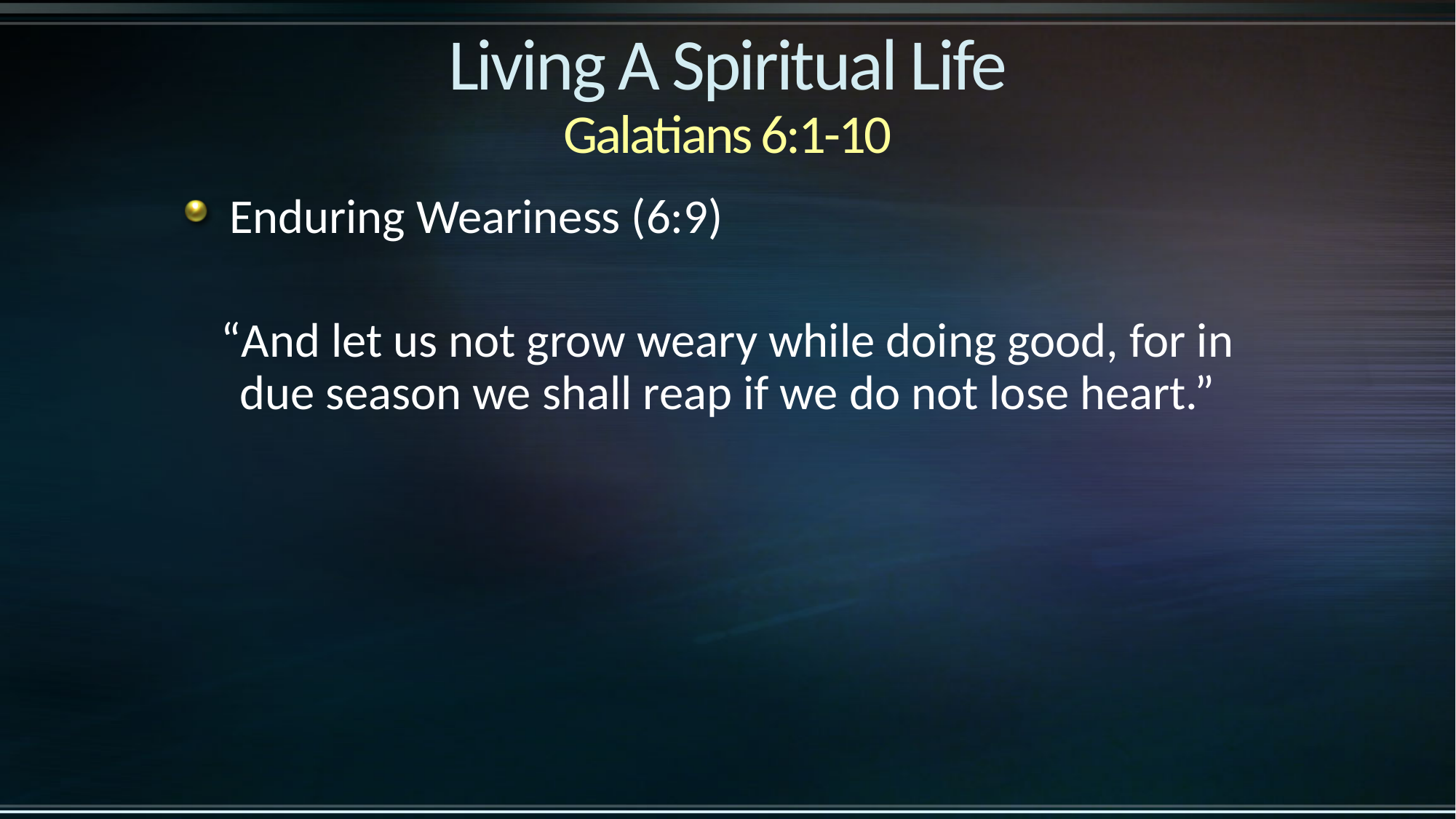

# Living A Spiritual Life Galatians 6:1-10
Enduring Weariness (6:9)

“And let us not grow weary while doing good, for in due season we shall reap if we do not lose heart.”